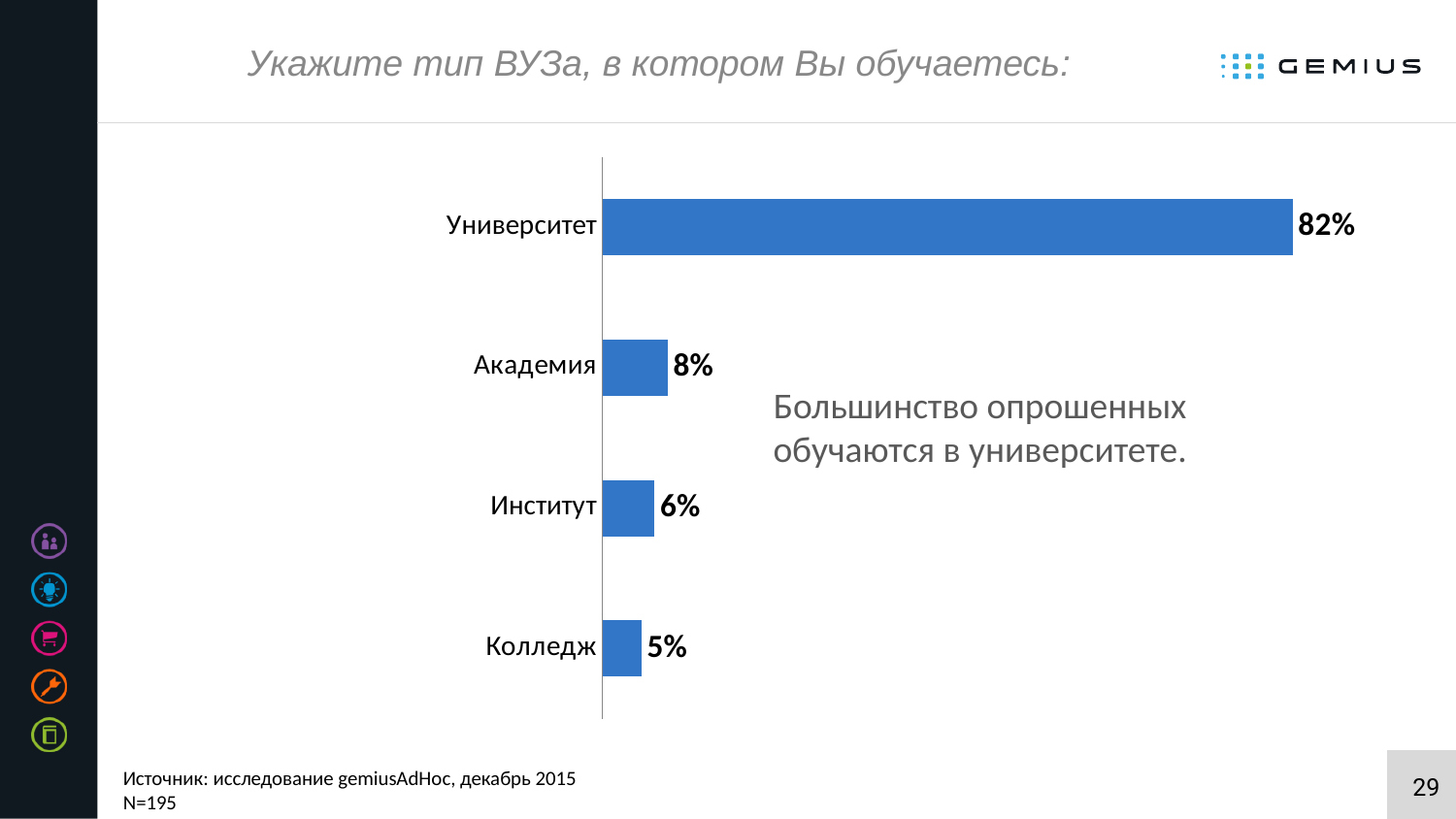

# Укажите тип ВУЗа, в котором Вы обучаетесь:

### Chart

| Category | % |
|---|---|
| Колледж | 0.0461538461538461 |
| Институт | 0.0615384615384615 |
| Академия | 0.0769230769230769 |
| Университет | 0.815384615384615 |
Большинство опрошенных обучаются в университете.
Источник: исследование gemiusAdHoc, декабрь 2015
N=195